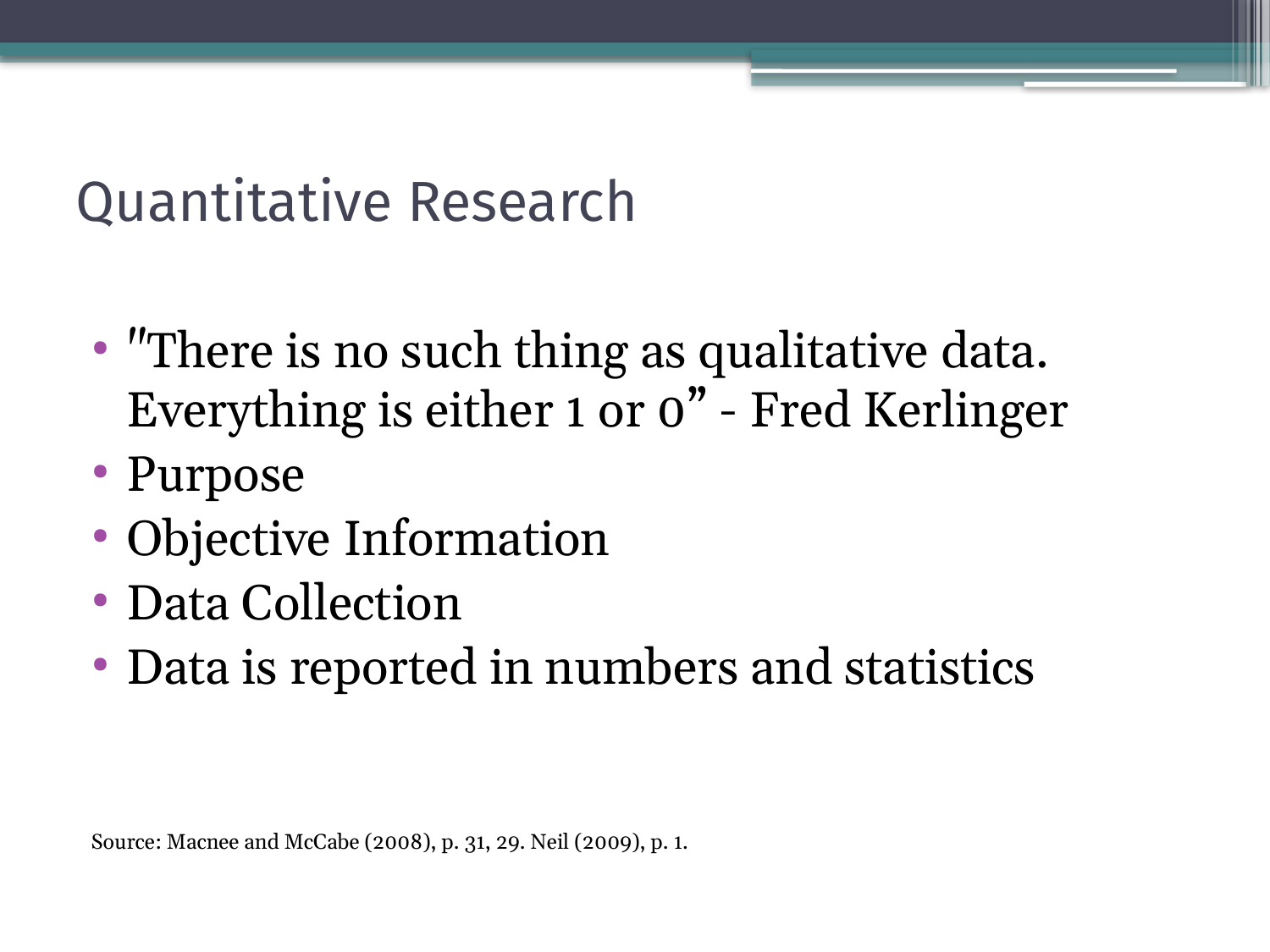

# Quantitative Research
"There is no such thing as qualitative data.
Everything is either 1 or 0” - Fred Kerlinger
Purpose
Objective Information
Data Collection
Data is reported in numbers and statistics

Source: Macnee and McCabe (2008), p. 31, 29. Neil (2009), p. 1.